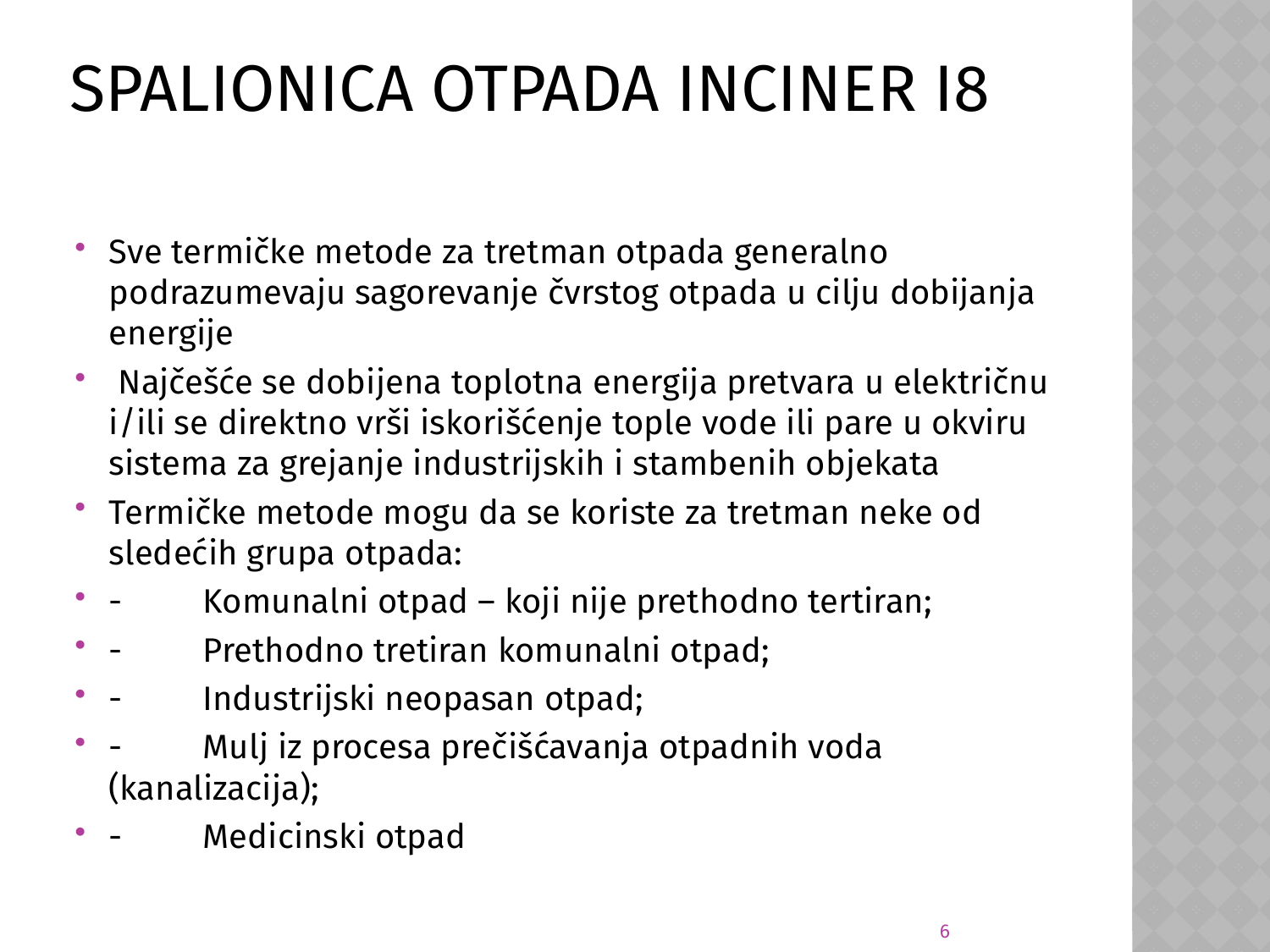

# SPALIONICA OTPADA INCINER I8
Sve termičke metode za tretman otpada generalno podrazumevaju sagorevanje čvrstog otpada u cilju dobijanja energije
 Najčešće se dobijena toplotna energija pretvara u električnu i/ili se direktno vrši iskorišćenje tople vode ili pare u okviru sistema za grejanje industrijskih i stambenih objekata
Termičke metode mogu da se koriste za tretman neke od sledećih grupa otpada:
-	Komunalni otpad – koji nije prethodno tertiran;
-	Prethodno tretiran komunalni otpad;
-	Industrijski neopasan otpad;
-	Mulj iz procesa prečišćavanja otpadnih voda (kanalizacija);
-	Medicinski otpad

6